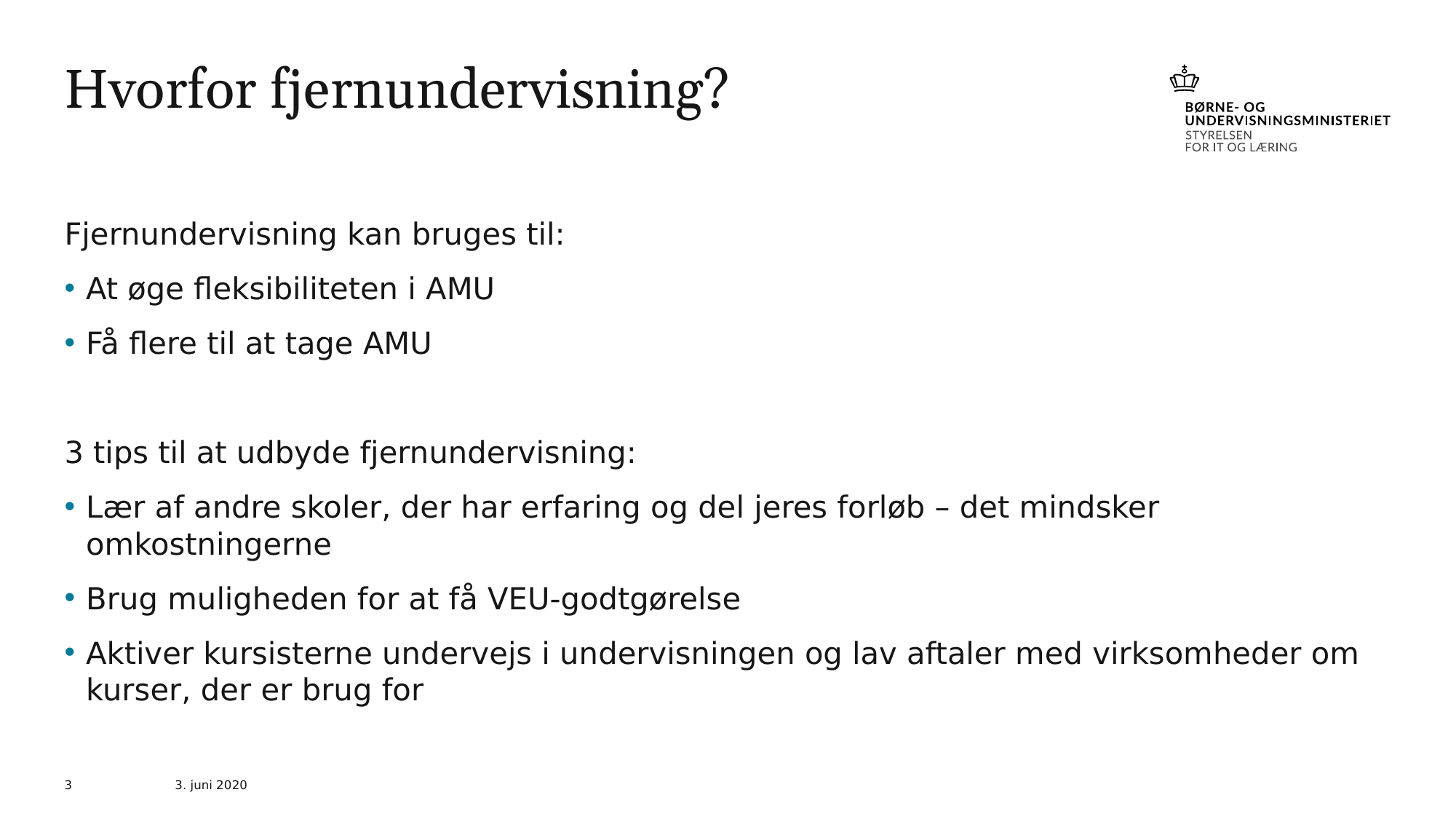

# Hvorfor fjernundervisning?
Fjernundervisning kan bruges til:
At øge fleksibiliteten i AMU
Få flere til at tage AMU

3 tips til at udbyde fjernundervisning:
Lær af andre skoler, der har erfaring og del jeres forløb – det mindsker omkostningerne
Brug muligheden for at få VEU-godtgørelse
Aktiver kursisterne undervejs i undervisningen og lav aftaler med virksomheder om kurser, der er brug for
3
3. juni 2020